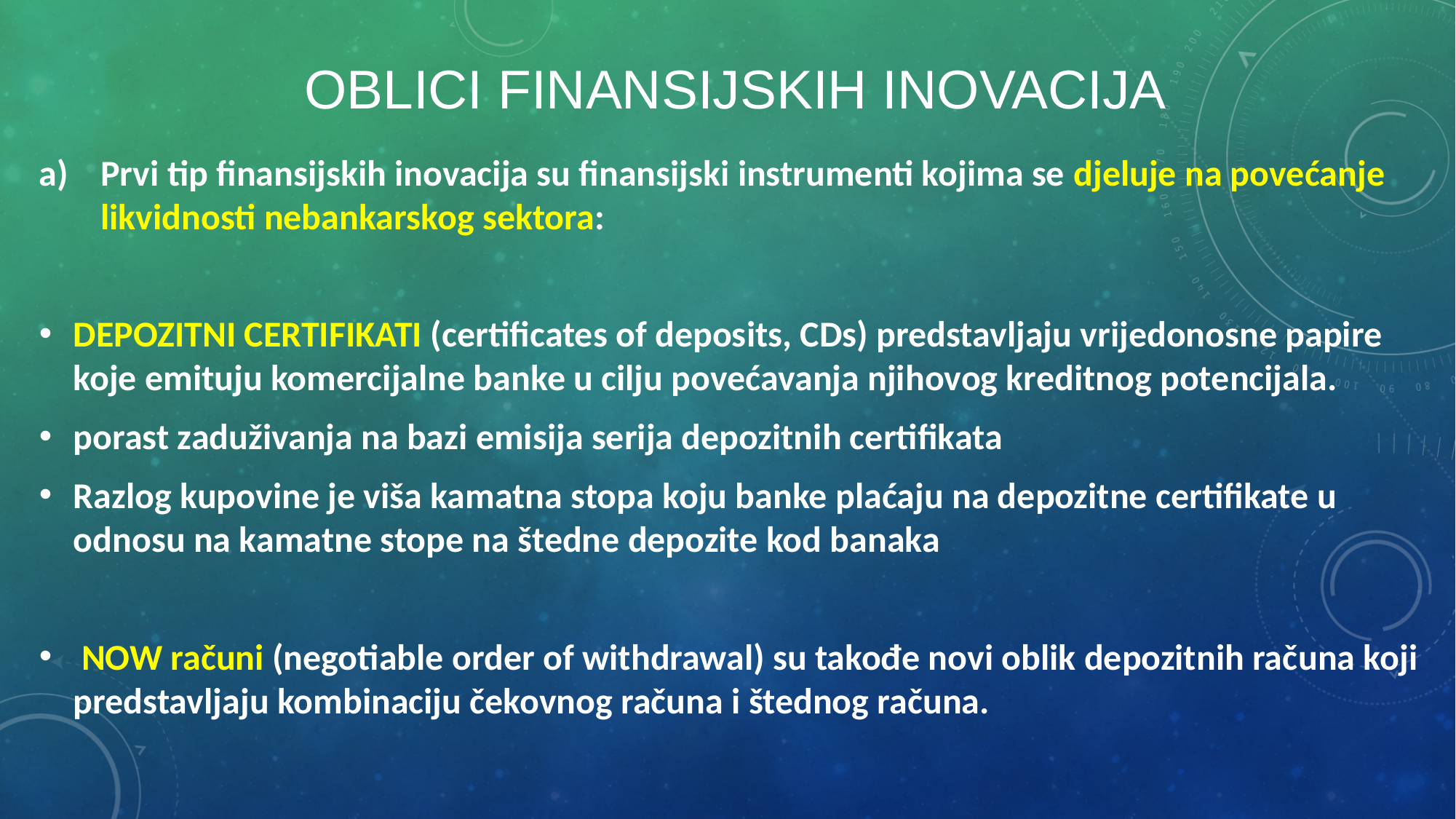

# Oblici finansijskih inovacija
Prvi tip finansijskih inovacija su finansijski instrumenti kojima se djeluje na povećanje likvidnosti nebankarskog sektora:

DEPOZITNI CERTIFIKATI (certificates of deposits, CDs) predstavljaju vrijedonosne papire koje emituju komercijalne banke u cilju povećavanja njihovog kreditnog potencijala.
porast zaduživanja na bazi emisija serija depozitnih certifikata
Razlog kupovine je viša kamatna stopa koju banke plaćaju na depozitne certifikate u odnosu na kamatne stope na štedne depozite kod banaka

 NOW računi (negotiable order of withdrawal) su takođe novi oblik depozitnih računa koji predstavljaju kombinaciju čekovnog računa i štednog računa.